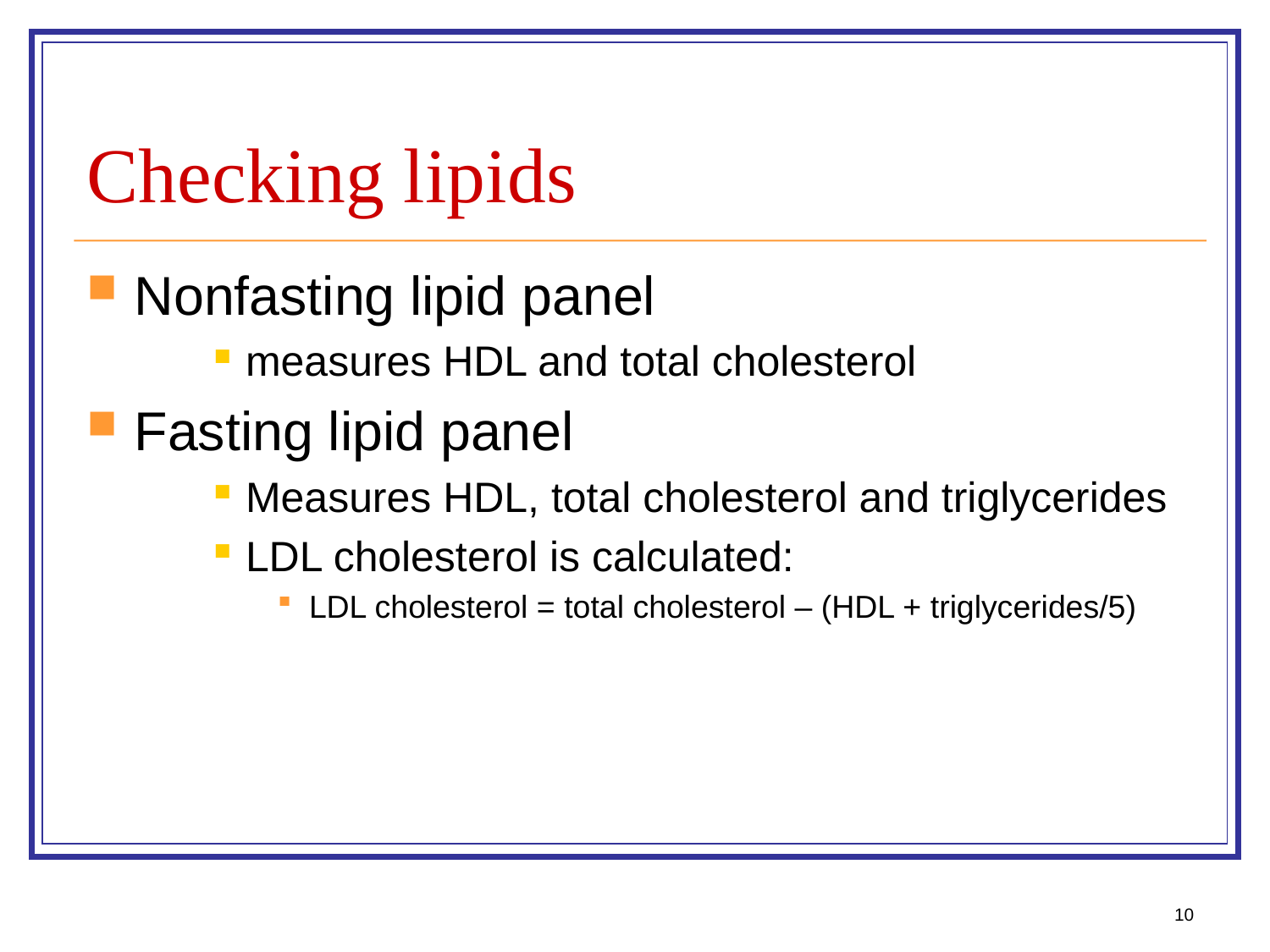

# Checking lipids
Nonfasting lipid panel
measures HDL and total cholesterol
Fasting lipid panel
Measures HDL, total cholesterol and triglycerides
LDL cholesterol is calculated:
LDL cholesterol = total cholesterol – (HDL + triglycerides/5)

10